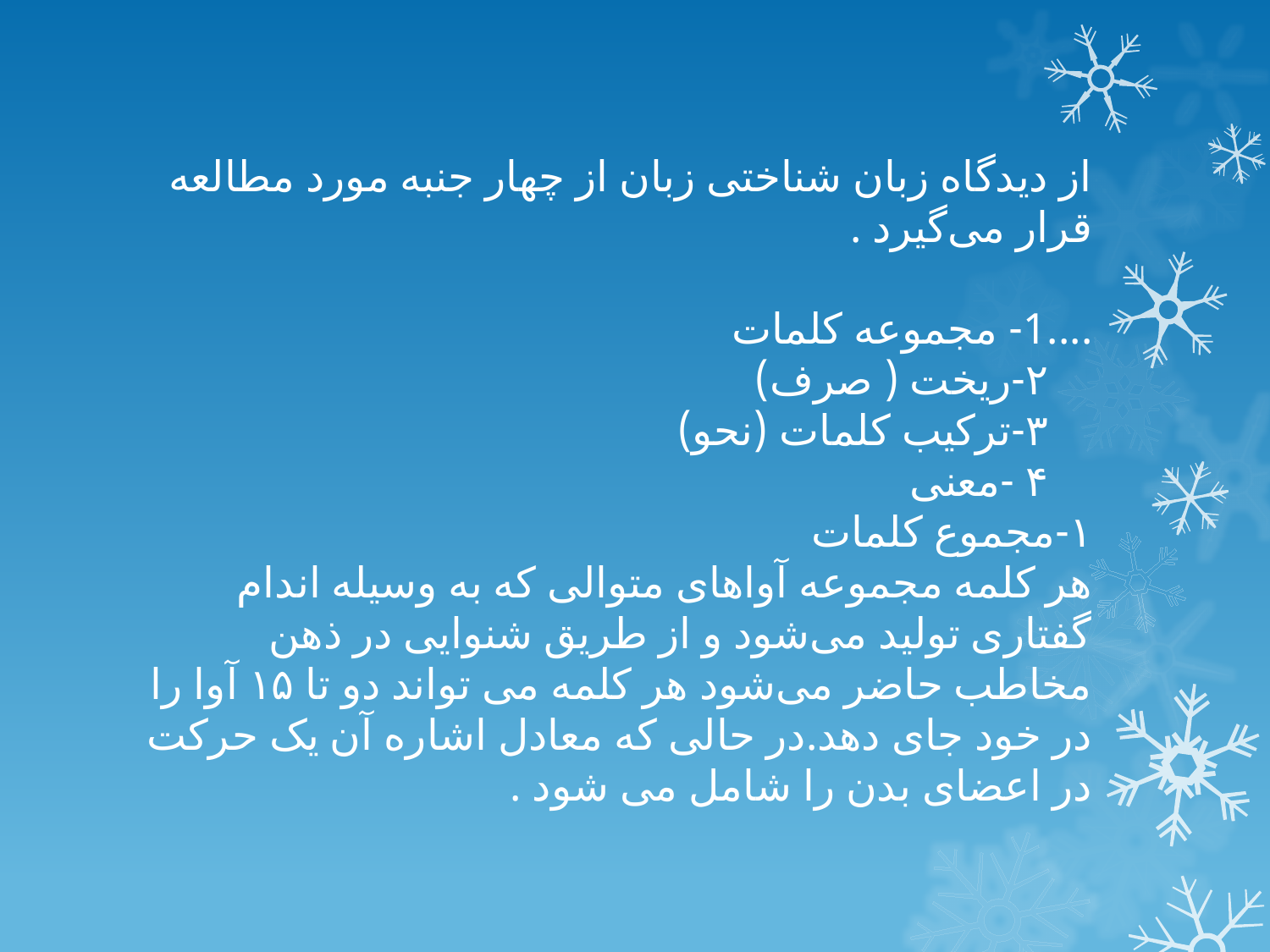

از دیدگاه زبان شناختی زبان از چهار جنبه مورد مطالعه قرار می‌گیرد .

....1- مجموعه کلمات
    ۲-ریخت ( صرف)
    ۳-ترکیب کلمات (نحو)
    ۴ -معنی
۱-مجموع کلمات
هر کلمه مجموعه آواهای متوالی که به وسیله اندام گفتاری تولید می‌شود و از طریق شنوایی در ذهن مخاطب حاضر می‌شود هر کلمه می تواند دو تا ۱۵ آوا را در خود جای دهد.در حالی که معادل اشاره آن یک حرکت در اعضای بدن را شامل می شود .